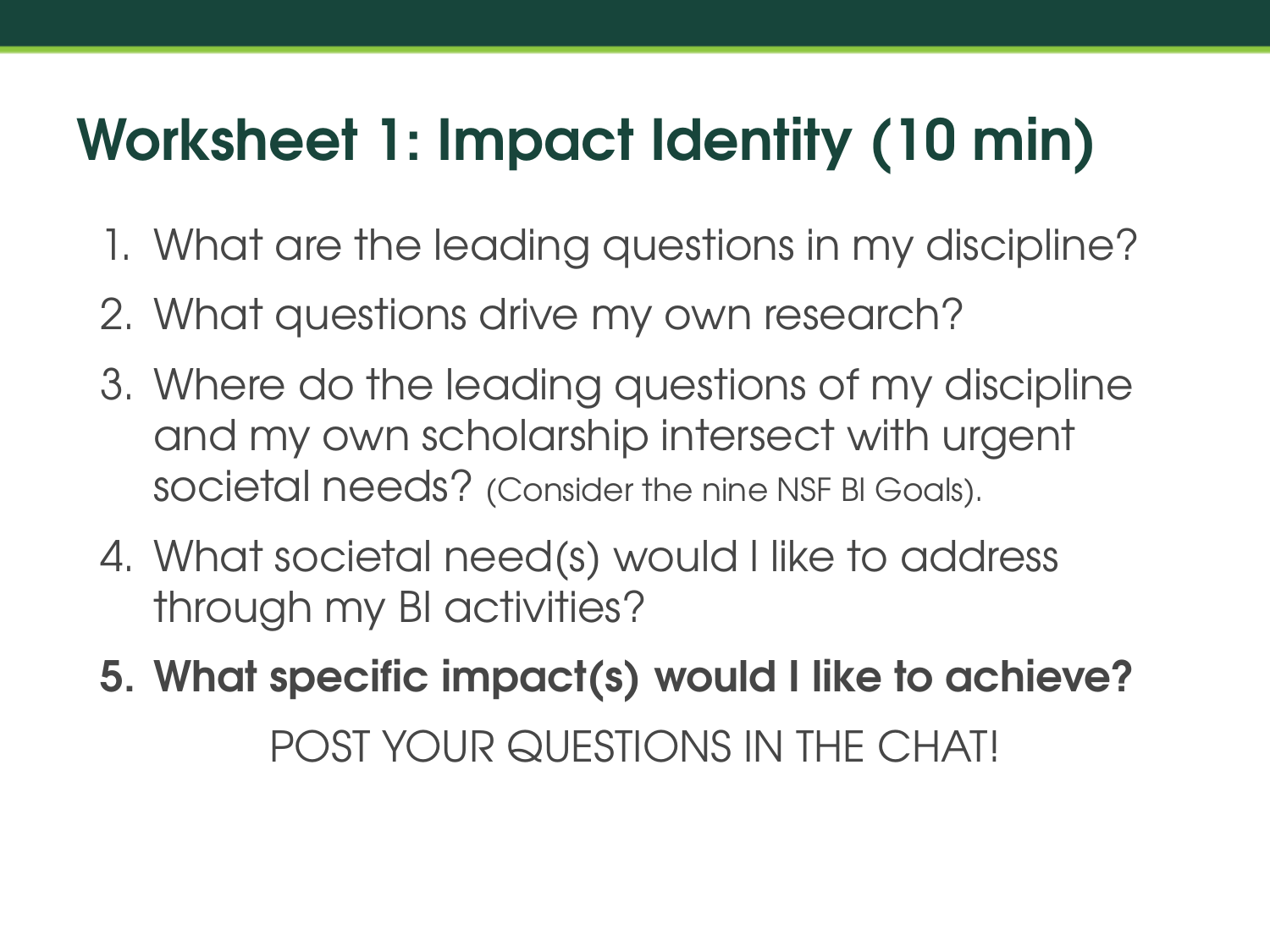

# Worksheet 1: Impact Identity (10 min)
What are the leading questions in my discipline?
What questions drive my own research?
Where do the leading questions of my discipline and my own scholarship intersect with urgent societal needs? (Consider the nine NSF BI Goals).
What societal need(s) would I like to address through my BI activities?
What specific impact(s) would I like to achieve?
POST YOUR QUESTIONS IN THE CHAT!